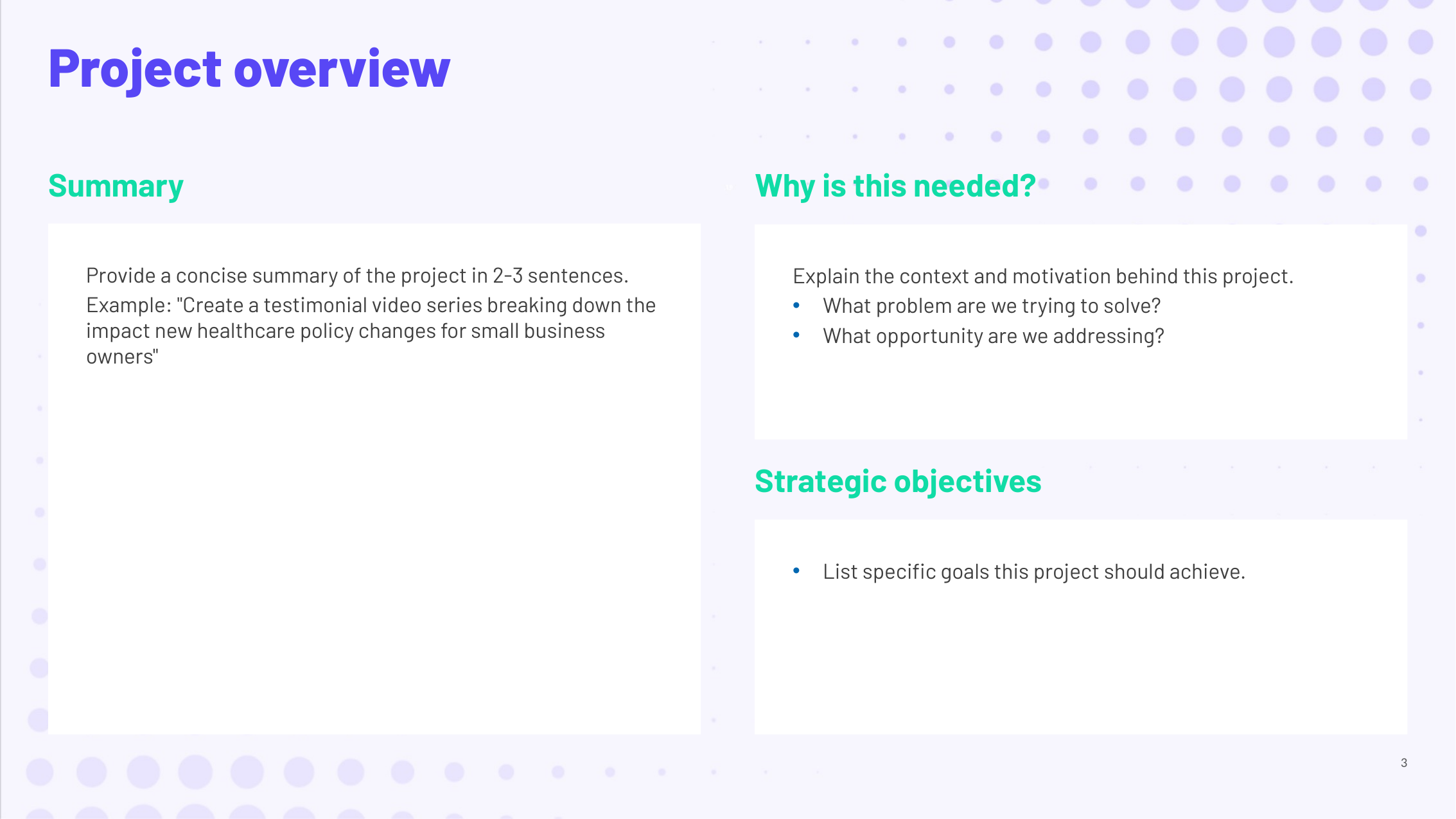

Provide a concise summary of the project in 2-3 sentences.
Example: "Create a testimonial video series breaking down the impact new healthcare policy changes for small business owners"
Explain the context and motivation behind this project.
What problem are we trying to solve?
What opportunity are we addressing?
List specific goals this project should achieve.
3